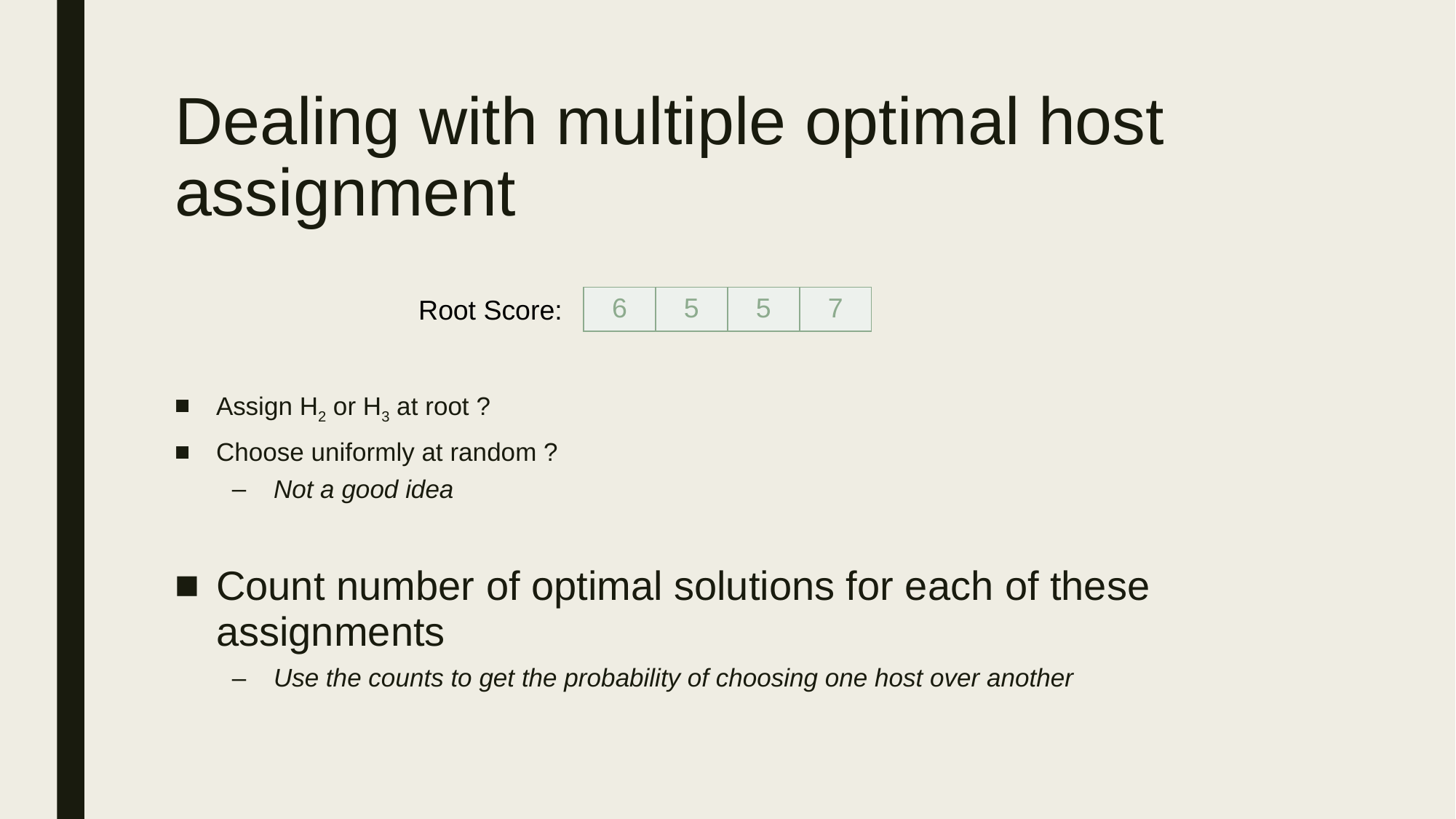

# Dealing with multiple optimal host assignment
Root Score:
| 6 | 5 | 5 | 7 |
| --- | --- | --- | --- |
Assign H2 or H3 at root ?
Choose uniformly at random ?
Not a good idea

Count number of optimal solutions for each of these assignments
Use the counts to get the probability of choosing one host over another